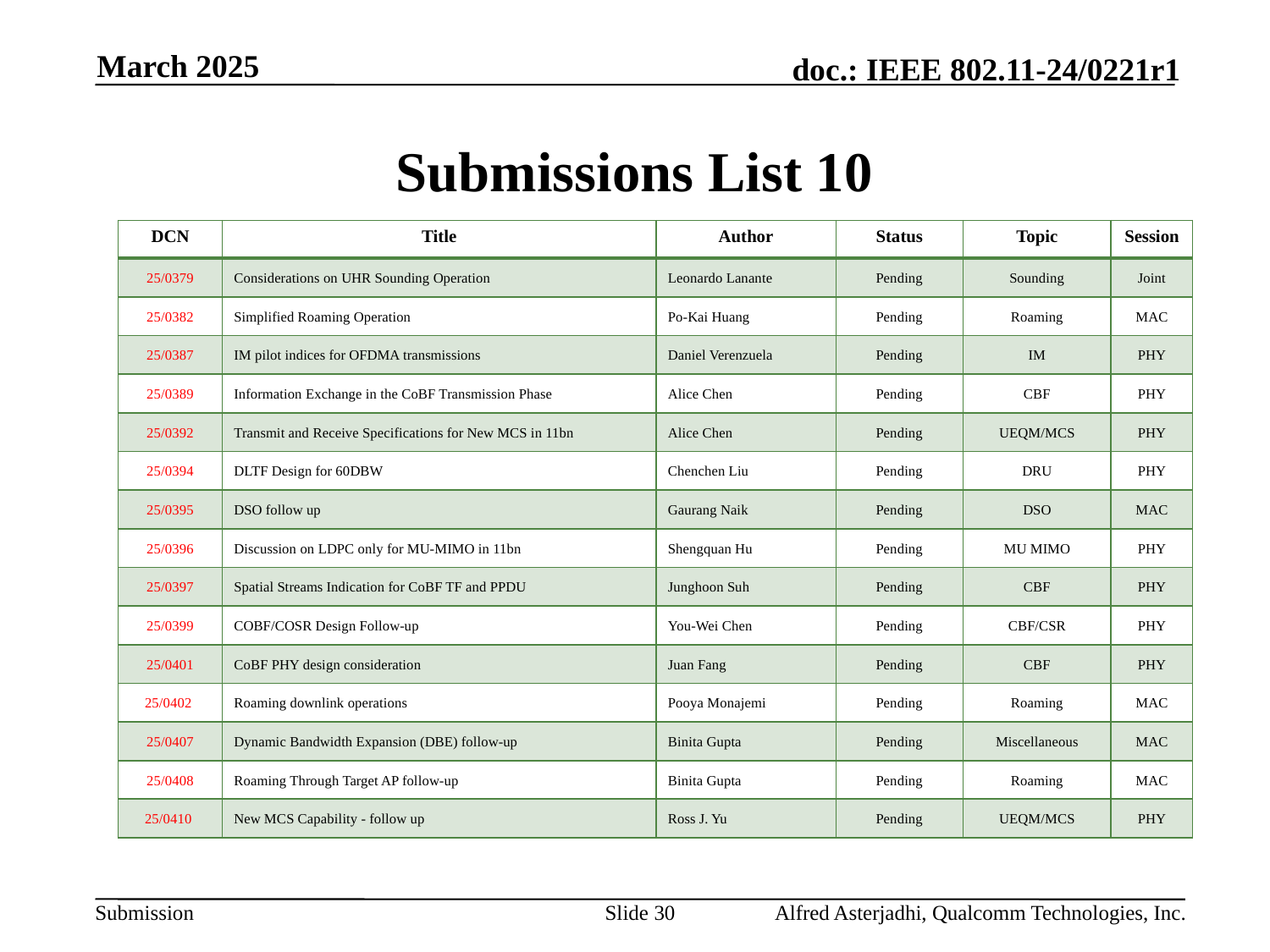

March 2025
# Submissions List 10
| DCN | Title | Author | Status | Topic | Session |
| --- | --- | --- | --- | --- | --- |
| 25/0379 | Considerations on UHR Sounding Operation | Leonardo Lanante | Pending | Sounding | Joint |
| 25/0382 | Simplified Roaming Operation | Po-Kai Huang | Pending | Roaming | MAC |
| 25/0387 | IM pilot indices for OFDMA transmissions | Daniel Verenzuela | Pending | IM | PHY |
| 25/0389 | Information Exchange in the CoBF Transmission Phase | Alice Chen | Pending | CBF | PHY |
| 25/0392 | Transmit and Receive Specifications for New MCS in 11bn | Alice Chen | Pending | UEQM/MCS | PHY |
| 25/0394 | DLTF Design for 60DBW | Chenchen Liu | Pending | DRU | PHY |
| 25/0395 | DSO follow up | Gaurang Naik | Pending | DSO | MAC |
| 25/0396 | Discussion on LDPC only for MU-MIMO in 11bn | Shengquan Hu | Pending | MU MIMO | PHY |
| 25/0397 | Spatial Streams Indication for CoBF TF and PPDU | Junghoon Suh | Pending | CBF | PHY |
| 25/0399 | COBF/COSR Design Follow-up | You-Wei Chen | Pending | CBF/CSR | PHY |
| 25/0401 | CoBF PHY design consideration | Juan Fang | Pending | CBF | PHY |
| 25/0402 | Roaming downlink operations | Pooya Monajemi | Pending | Roaming | MAC |
| 25/0407 | Dynamic Bandwidth Expansion (DBE) follow-up | Binita Gupta | Pending | Miscellaneous | MAC |
| 25/0408 | Roaming Through Target AP follow-up | Binita Gupta | Pending | Roaming | MAC |
| 25/0410 | New MCS Capability - follow up | Ross J. Yu | Pending | UEQM/MCS | PHY |
Slide 30
Alfred Asterjadhi, Qualcomm Technologies, Inc.